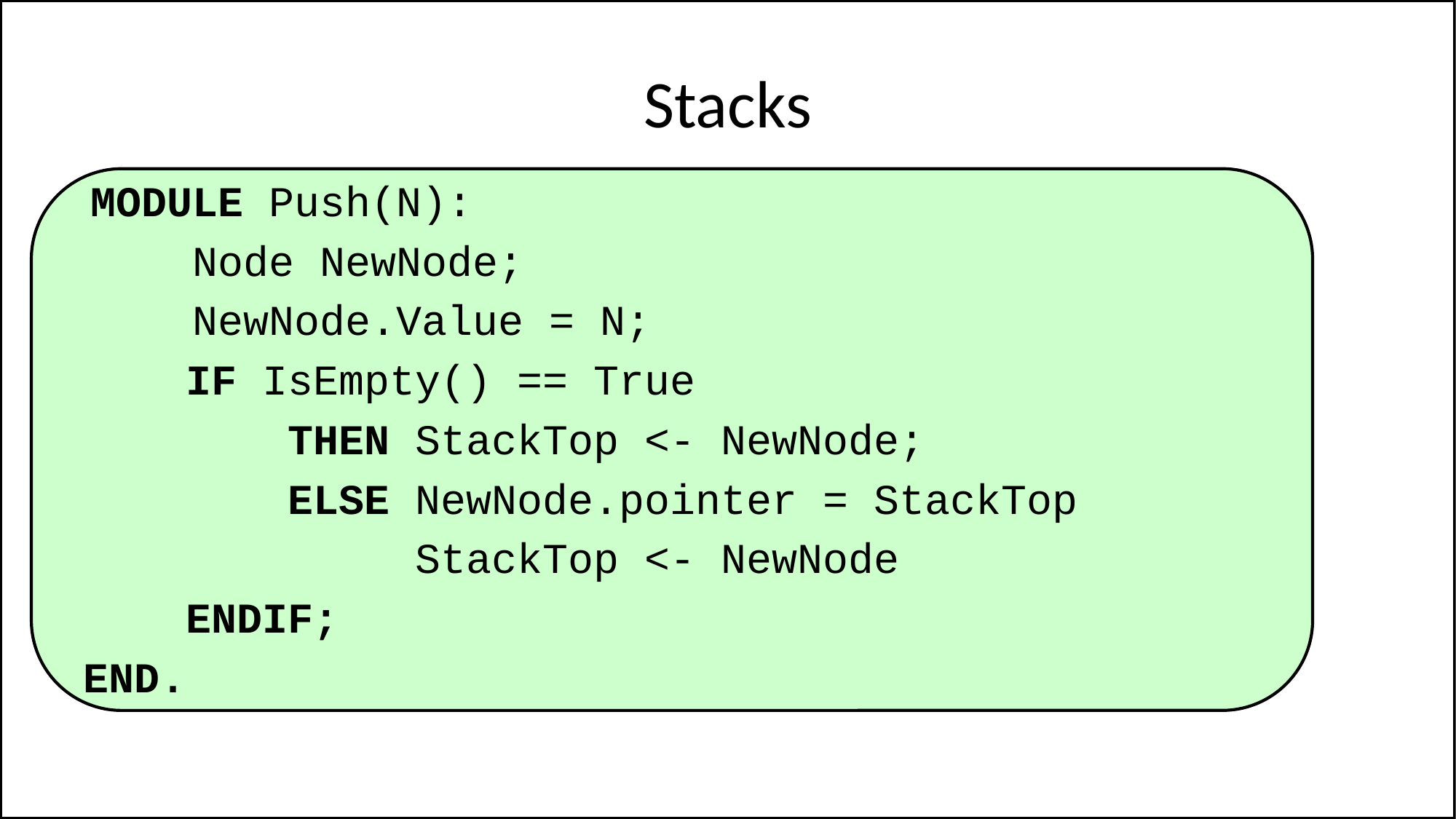

# Stacks

MODULE Push(N):
    Node NewNode;
    NewNode.Value = N;
IF IsEmpty() == True
    THEN StackTop <- NewNode;
    ELSE NewNode.pointer = StackTop
         StackTop <- NewNode
ENDIF;
END.